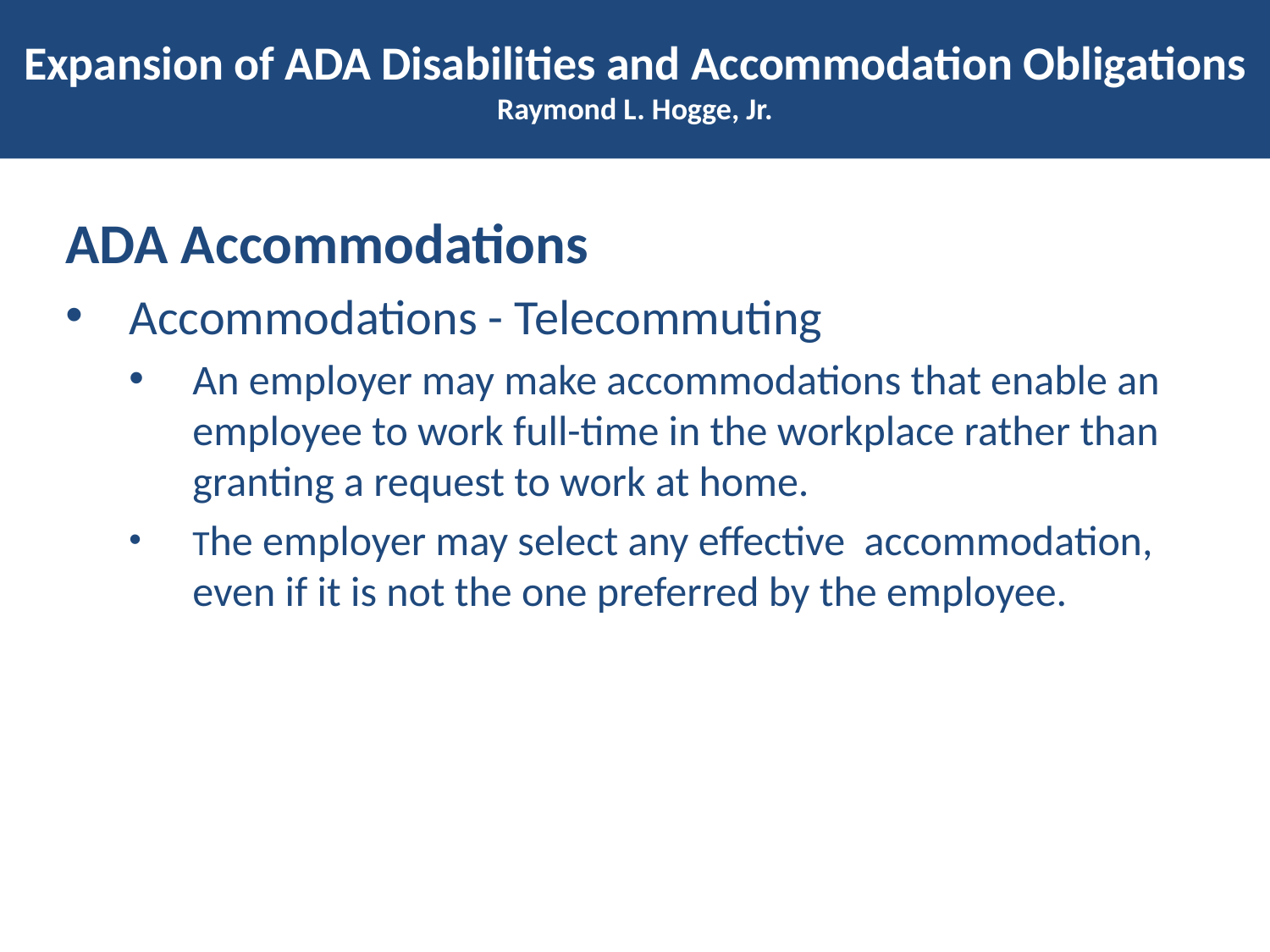

# Expansion of ADA Disabilities and Accommodation Obligations Raymond L. Hogge, Jr.
ADA Accommodations
Accommodations - Telecommuting
An employer may make accommodations that enable an employee to work full-time in the workplace rather than granting a request to work at home.
The employer may select any effective  accommodation, even if it is not the one preferred by the employee.